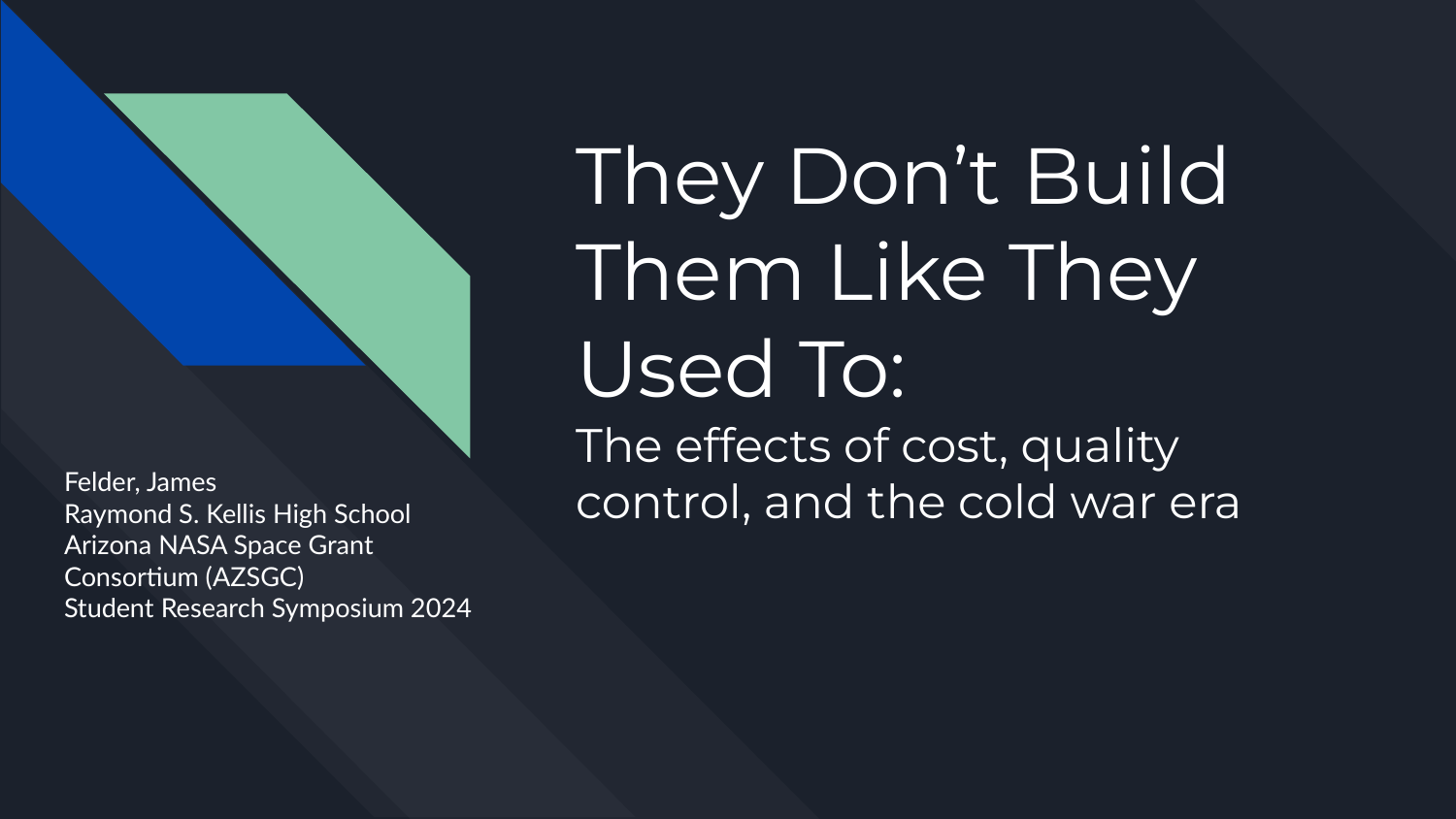

# They Don’t Build Them Like They Used To:
The effects of cost, quality control, and the cold war era
Felder, James
Raymond S. Kellis High School
Arizona NASA Space Grant Consortium (AZSGC)
Student Research Symposium 2024